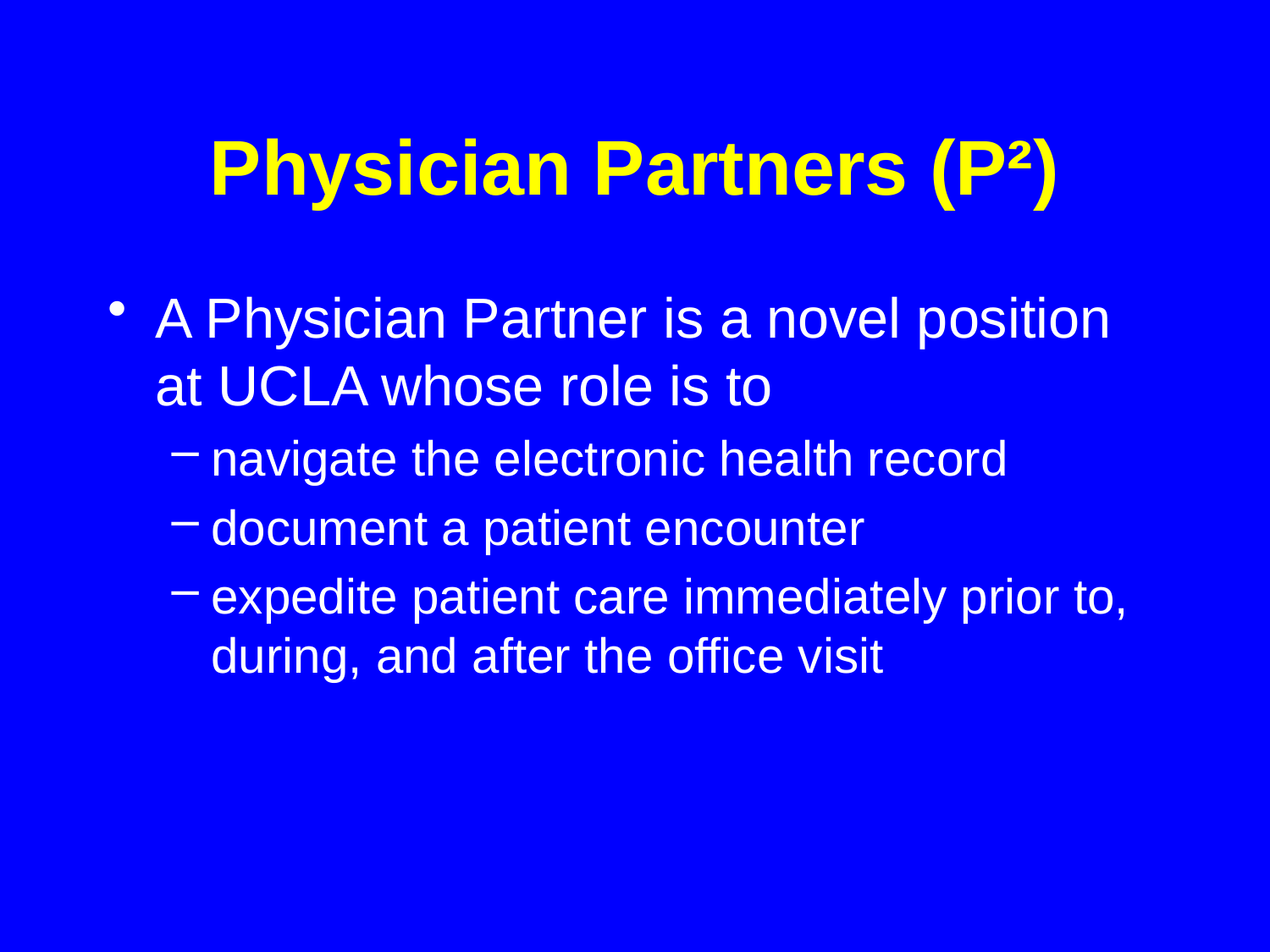

# Physician Partners (P²)
A Physician Partner is a novel position at UCLA whose role is to
navigate the electronic health record
document a patient encounter
expedite patient care immediately prior to, during, and after the office visit